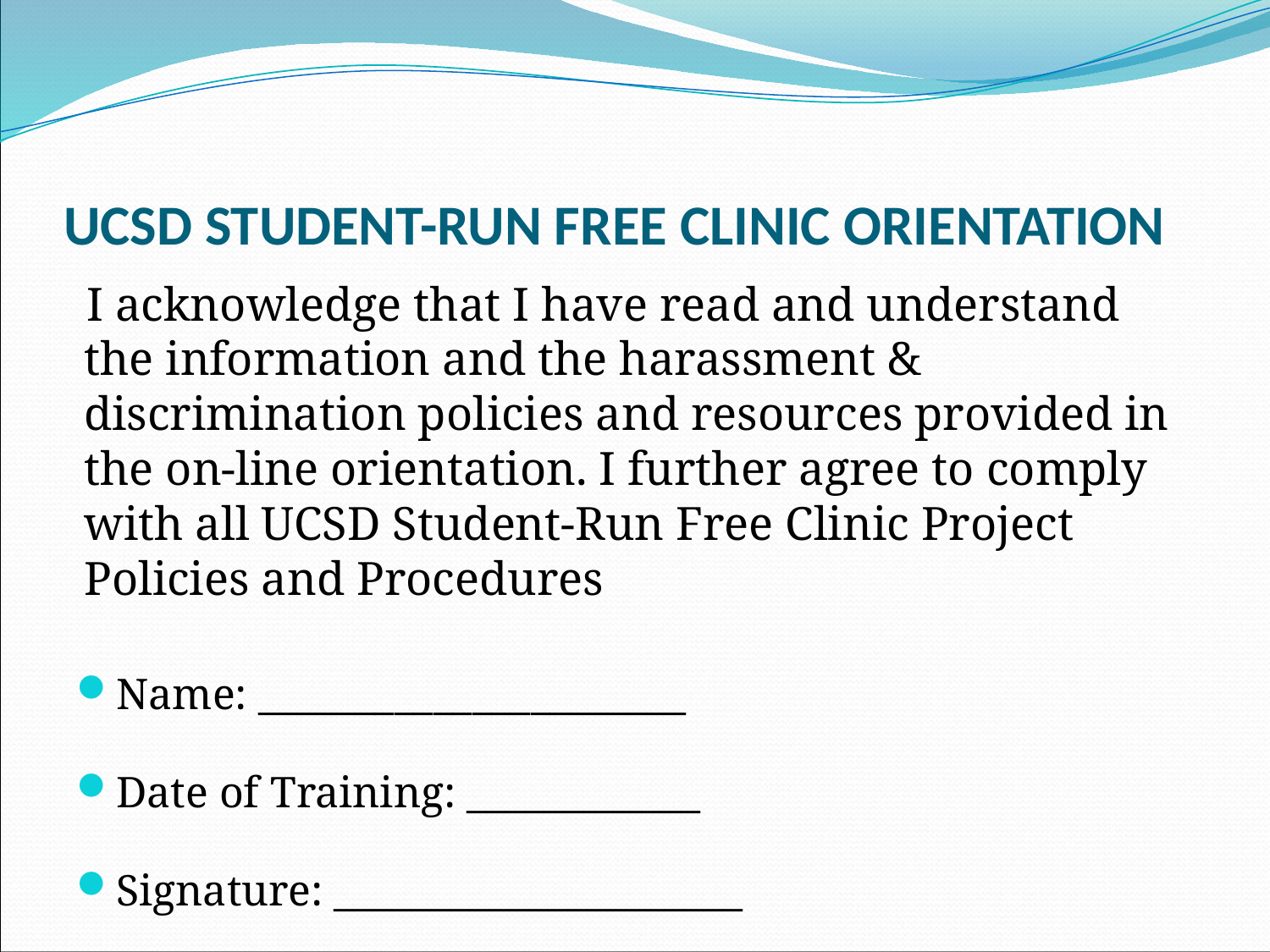

# UCSD STUDENT-RUN FREE CLINIC ORIENTATION
I acknowledge that I have read and understand the information and the harassment & discrimination policies and resources provided in the on-line orientation. I further agree to comply with all UCSD Student-Run Free Clinic Project Policies and Procedures

Name: ______________________

Date of Training: ____________

Signature: _____________________